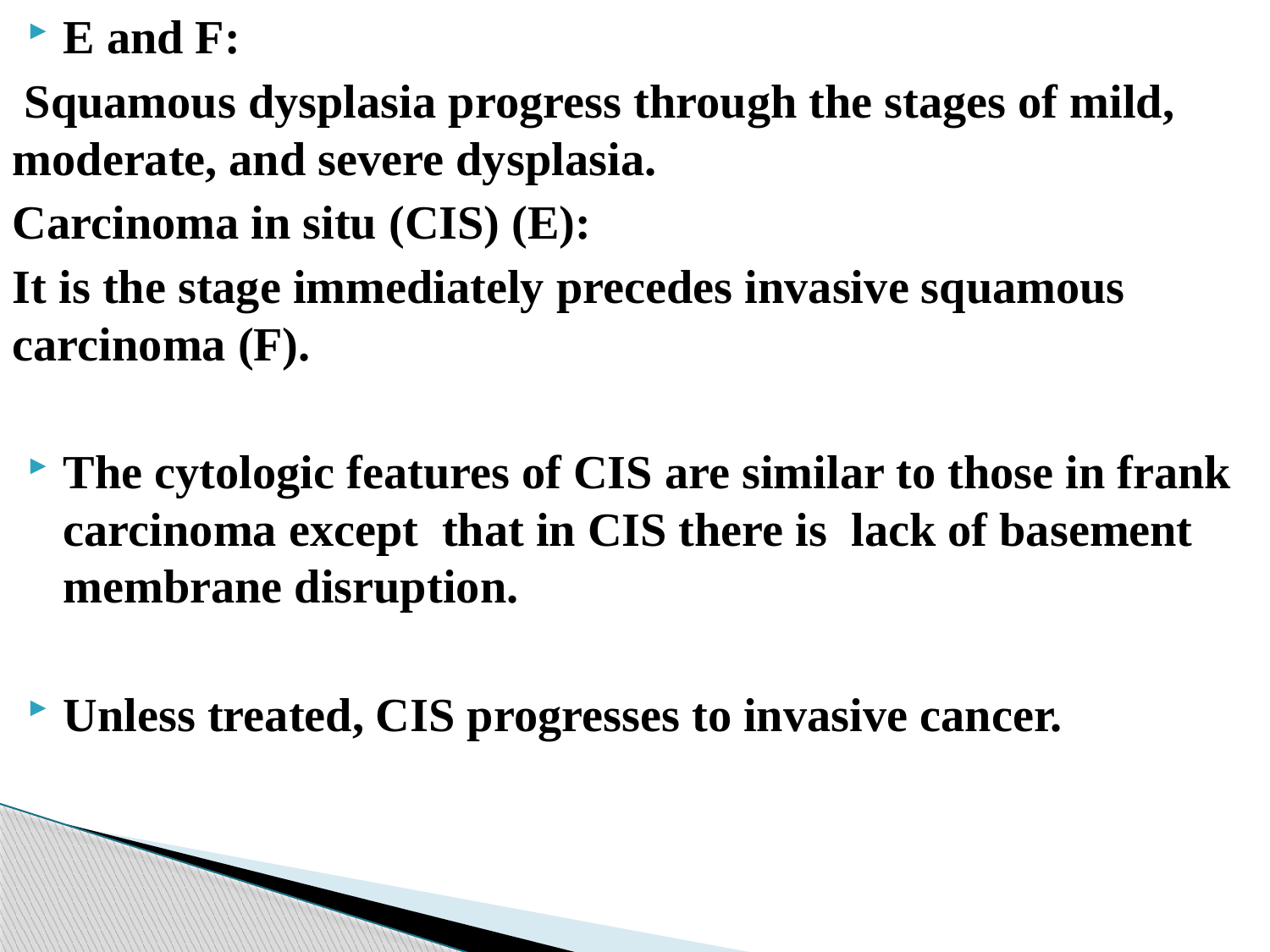

E and F:
 Squamous dysplasia progress through the stages of mild, moderate, and severe dysplasia.
Carcinoma in situ (CIS) (E):
It is the stage immediately precedes invasive squamous carcinoma (F).

The cytologic features of CIS are similar to those in frank carcinoma except  that in CIS there is  lack of basement membrane disruption.

Unless treated, CIS progresses to invasive cancer.